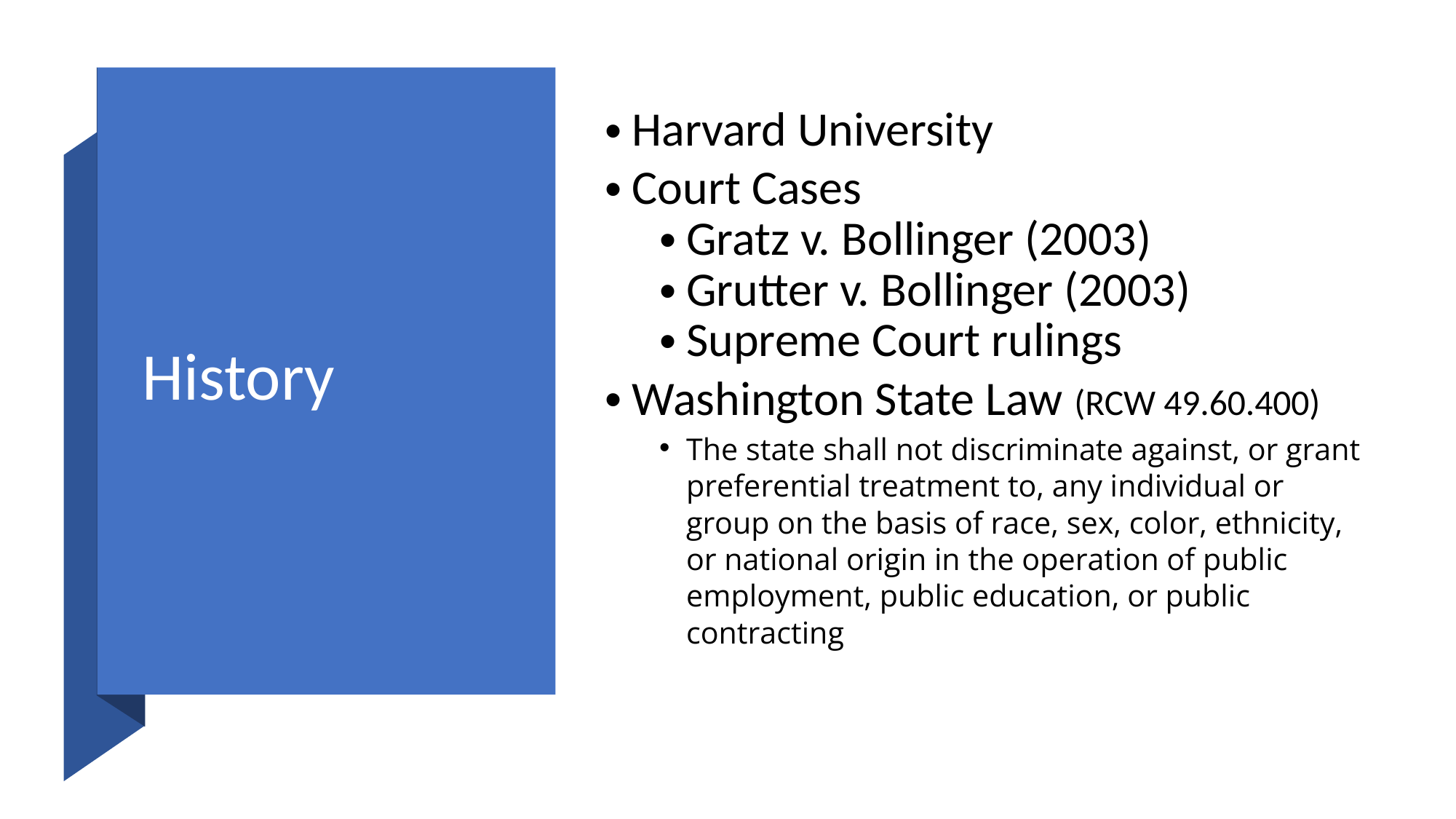

# History
Harvard University
Court Cases
Gratz v. Bollinger (2003)
Grutter v. Bollinger (2003)
Supreme Court rulings
Washington State Law (RCW 49.60.400)
The state shall not discriminate against, or grant preferential treatment to, any individual or group on the basis of race, sex, color, ethnicity, or national origin in the operation of public employment, public education, or public contracting